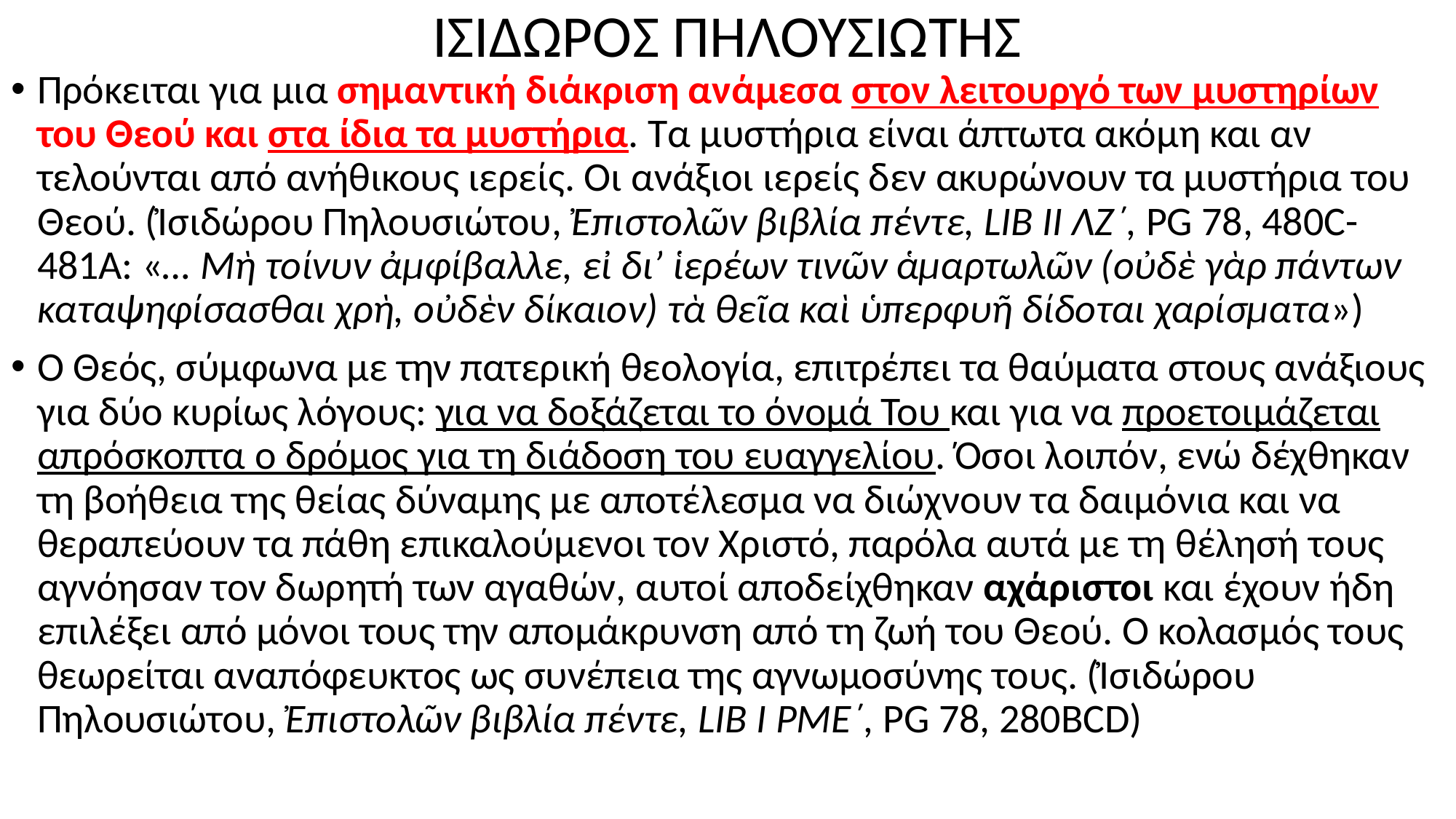

# ΙΣΙΔΩΡΟΣ ΠΗΛΟΥΣΙΩΤΗΣ
Πρόκειται για μια σημαντική διάκριση ανάμεσα στον λειτουργό των μυστηρίων του Θεού και στα ίδια τα μυστήρια. Τα μυστήρια είναι άπτωτα ακόμη και αν τελούνται από ανήθικους ιερείς. Οι ανάξιοι ιερείς δεν ακυρώνουν τα μυστήρια του Θεού. (Ἰσιδώρου Πηλουσιώτου, Ἐπιστολῶν βιβλία πέντε, LIB IΙ ΛΖ΄, PG 78, 480C-481A: «… Μὴ τοίνυν ἀμφίβαλλε, εἰ δι’ ἱερέων τινῶν ἁμαρτωλῶν (οὐδὲ γὰρ πάντων καταψηφίσασθαι χρὴ, οὐδὲν δίκαιον) τὰ θεῖα καὶ ὑπερφυῆ δίδοται χαρίσματα»)
Ο Θεός, σύμφωνα με την πατερική θεολογία, επιτρέπει τα θαύματα στους ανάξιους για δύο κυρίως λόγους: για να δοξάζεται το όνομά Του και για να προετοιμάζεται απρόσκοπτα ο δρόμος για τη διάδοση του ευαγγελίου. Όσοι λοιπόν, ενώ δέχθηκαν τη βοήθεια της θείας δύναμης με αποτέλεσμα να διώχνουν τα δαιμόνια και να θεραπεύουν τα πάθη επικαλούμενοι τον Χριστό, παρόλα αυτά με τη θέλησή τους αγνόησαν τον δωρητή των αγαθών, αυτοί αποδείχθηκαν αχάριστοι και έχουν ήδη επιλέξει από μόνοι τους την απομάκρυνση από τη ζωή του Θεού. Ο κολασμός τους θεωρείται αναπόφευκτος ως συνέπεια της αγνωμοσύνης τους. (Ἰσιδώρου Πηλουσιώτου, Ἐπιστολῶν βιβλία πέντε, LIB Ι ΡΜΕ΄, PG 78, 280BCD)